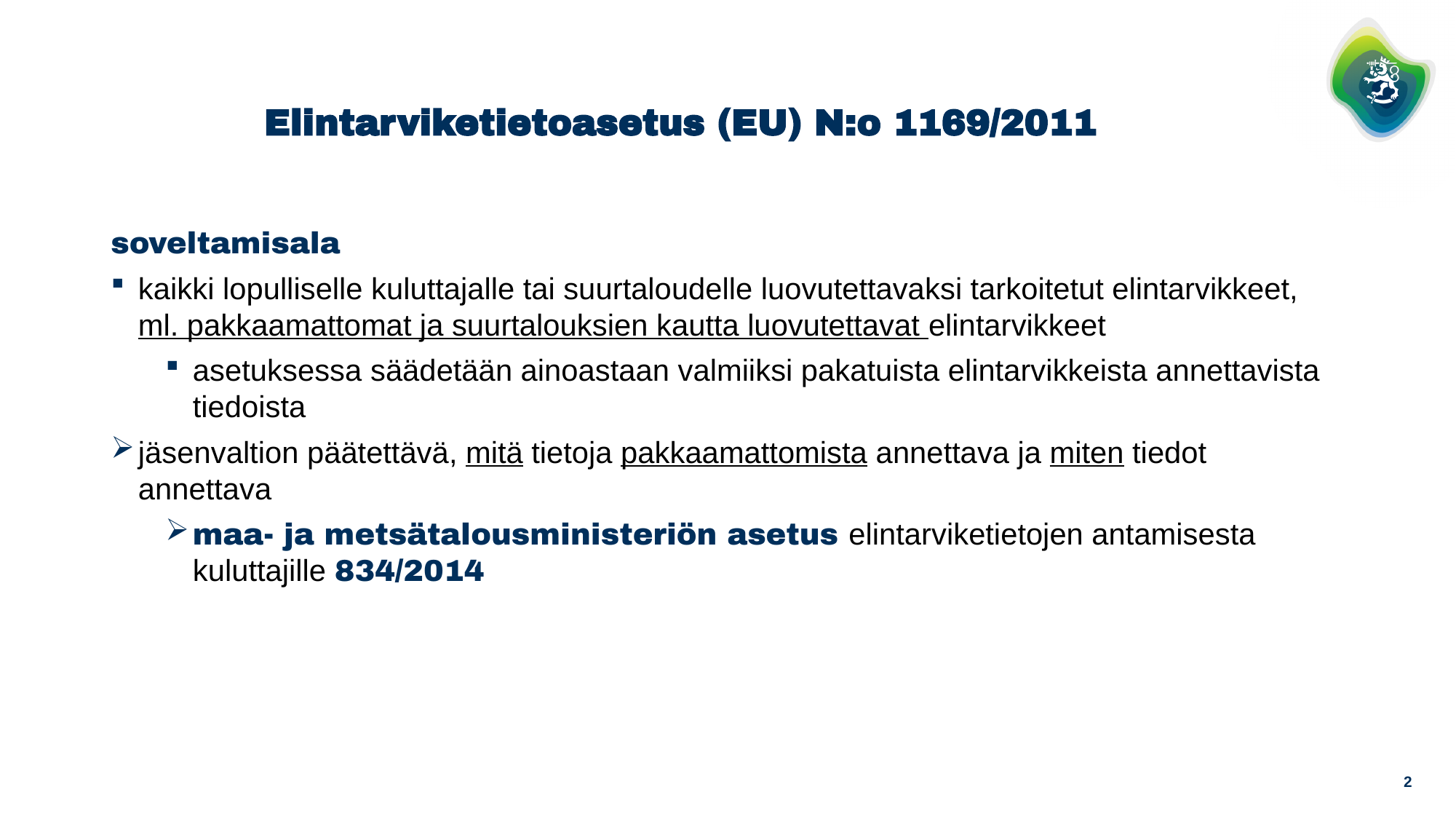

# Elintarviketietoasetus (EU) N:o 1169/2011
soveltamisala
kaikki lopulliselle kuluttajalle tai suurtaloudelle luovutettavaksi tarkoitetut elintarvikkeet, ml. pakkaamattomat ja suurtalouksien kautta luovutettavat elintarvikkeet
asetuksessa säädetään ainoastaan valmiiksi pakatuista elintarvikkeista annettavista tiedoista
jäsenvaltion päätettävä, mitä tietoja pakkaamattomista annettava ja miten tiedot annettava
maa- ja metsätalousministeriön asetus elintarviketietojen antamisesta kuluttajille 834/2014

2